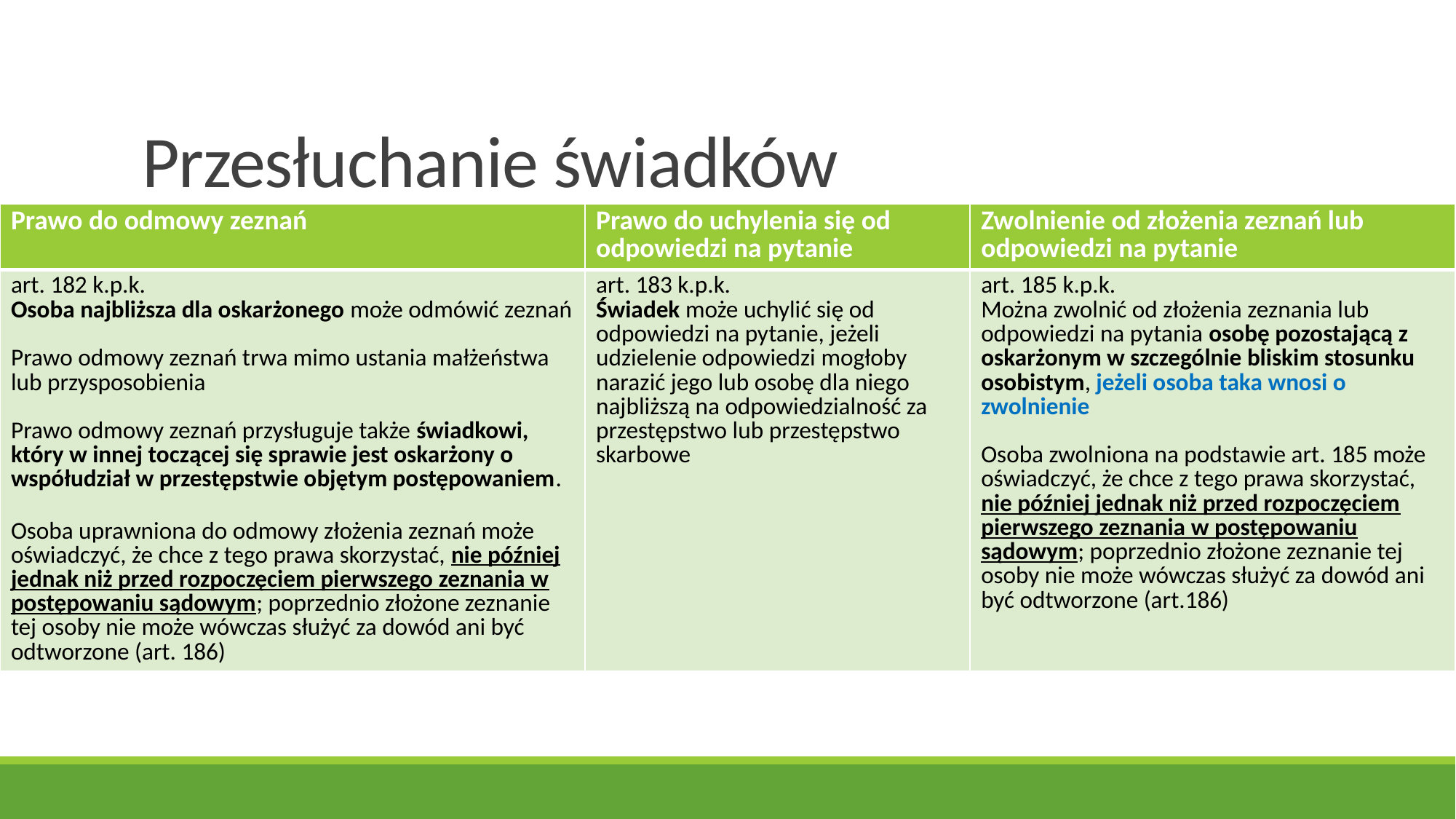

# Przesłuchanie świadków
| Prawo do odmowy zeznań | Prawo do uchylenia się od odpowiedzi na pytanie | Zwolnienie od złożenia zeznań lub odpowiedzi na pytanie |
| --- | --- | --- |
| art. 182 k.p.k. Osoba najbliższa dla oskarżonego może odmówić zeznań Prawo odmowy zeznań trwa mimo ustania małżeństwa lub przysposobienia Prawo odmowy zeznań przysługuje także świadkowi, który w innej toczącej się sprawie jest oskarżony o współudział w przestępstwie objętym postępowaniem. Osoba uprawniona do odmowy złożenia zeznań może oświadczyć, że chce z tego prawa skorzystać, nie później jednak niż przed rozpoczęciem pierwszego zeznania w postępowaniu sądowym; poprzednio złożone zeznanie tej osoby nie może wówczas służyć za dowód ani być odtworzone (art. 186) | art. 183 k.p.k. Świadek może uchylić się od odpowiedzi na pytanie, jeżeli udzielenie odpowiedzi mogłoby narazić jego lub osobę dla niego najbliższą na odpowiedzialność za przestępstwo lub przestępstwo skarbowe | art. 185 k.p.k. Można zwolnić od złożenia zeznania lub odpowiedzi na pytania osobę pozostającą z oskarżonym w szczególnie bliskim stosunku osobistym, jeżeli osoba taka wnosi o zwolnienie Osoba zwolniona na podstawie art. 185 może oświadczyć, że chce z tego prawa skorzystać, nie później jednak niż przed rozpoczęciem pierwszego zeznania w postępowaniu sądowym; poprzednio złożone zeznanie tej osoby nie może wówczas służyć za dowód ani być odtworzone (art.186) |